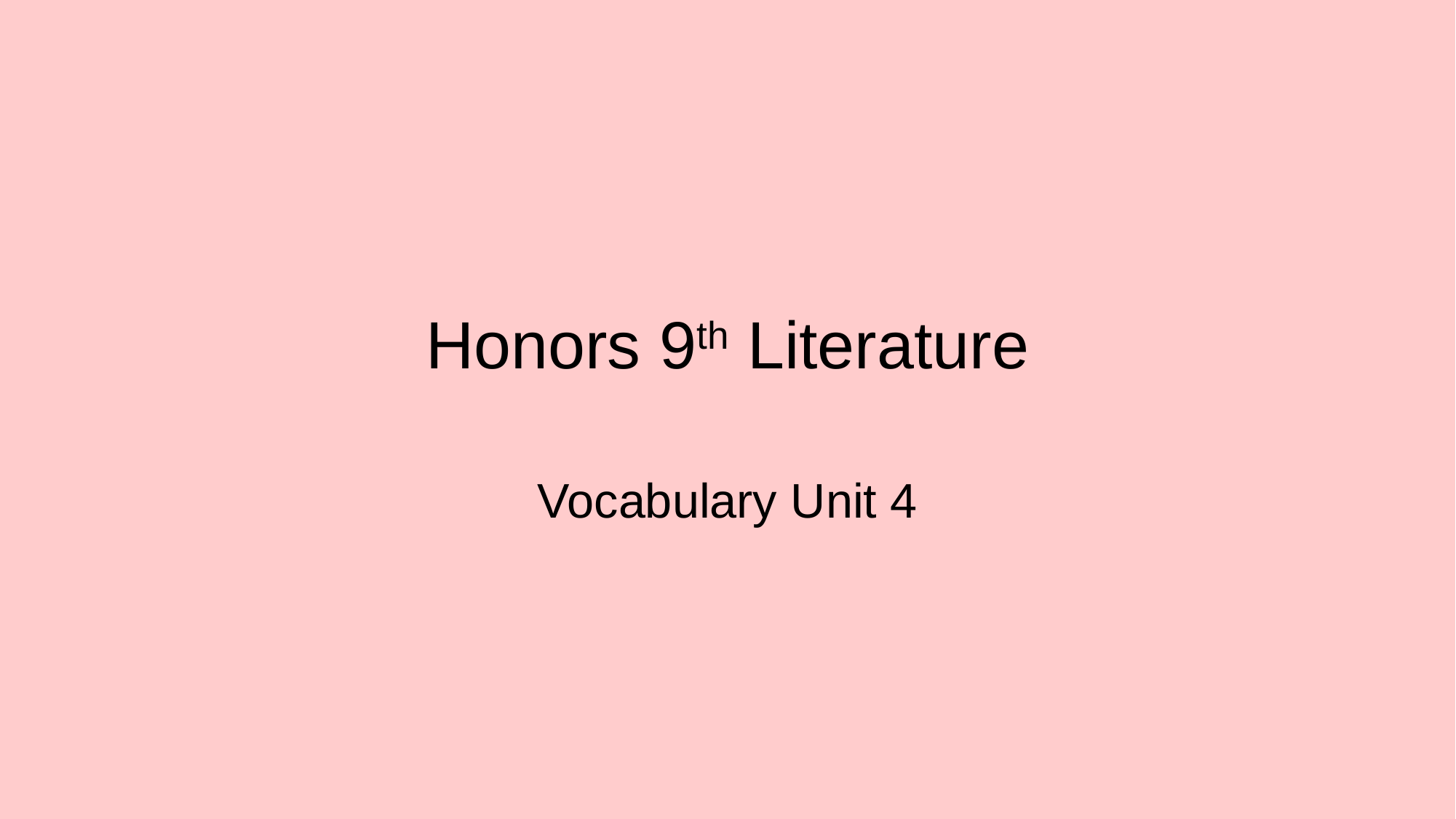

# Honors 9th Literature
Vocabulary Unit 4